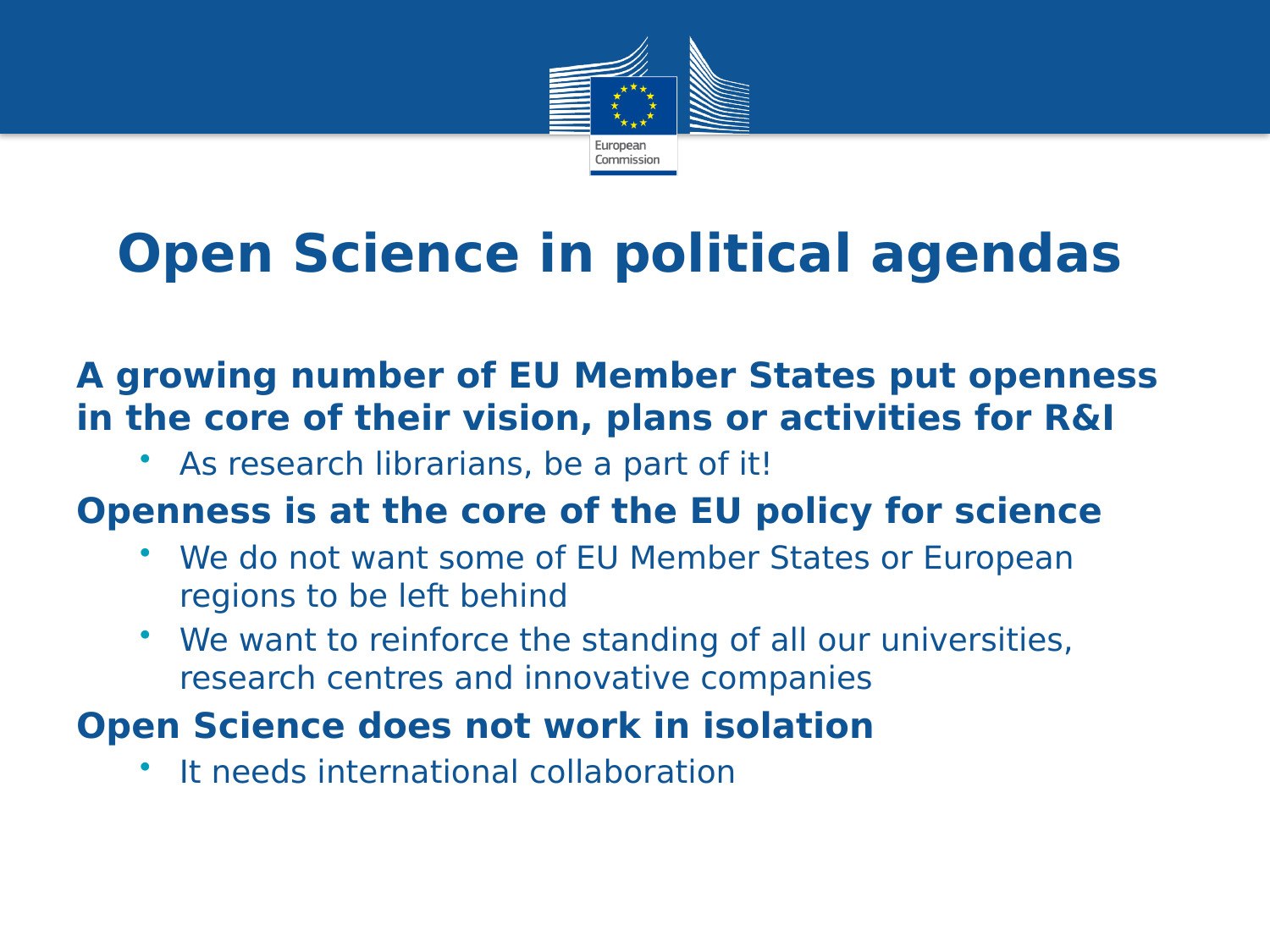

# Open Science in political agendas
A growing number of EU Member States put openness in the core of their vision, plans or activities for R&I
As research librarians, be a part of it!
Openness is at the core of the EU policy for science
We do not want some of EU Member States or European regions to be left behind
We want to reinforce the standing of all our universities, research centres and innovative companies
Open Science does not work in isolation
It needs international collaboration